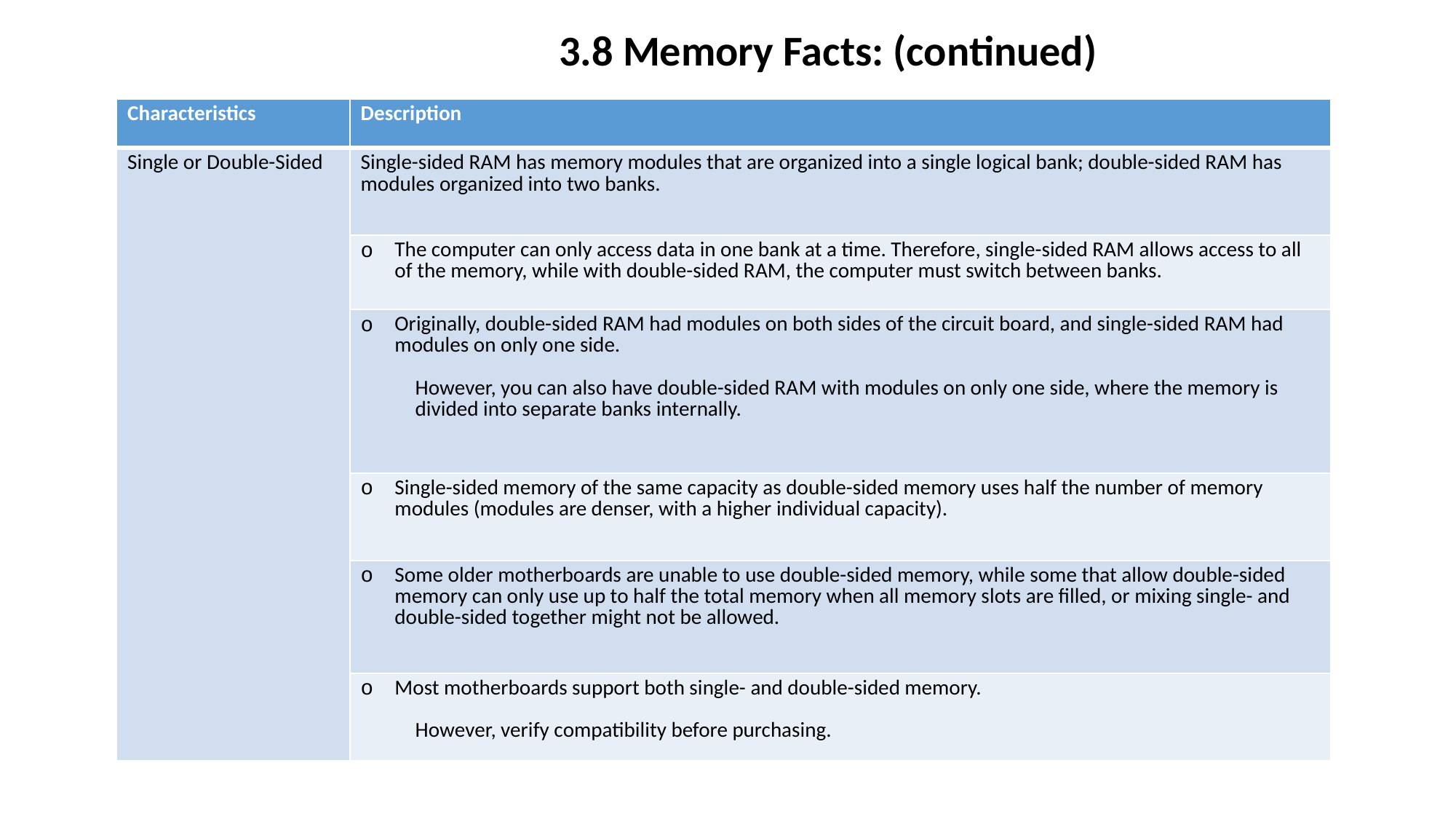

3.8 Memory Facts: (continued)
| Characteristics | Description |
| --- | --- |
| Single or Double-Sided | Single-sided RAM has memory modules that are organized into a single logical bank; double-sided RAM has modules organized into two banks. |
|  | The computer can only access data in one bank at a time. Therefore, single-sided RAM allows access to all of the memory, while with double-sided RAM, the computer must switch between banks. |
|  | Originally, double-sided RAM had modules on both sides of the circuit board, and single-sided RAM had modules on only one side. However, you can also have double-sided RAM with modules on only one side, where the memory is divided into separate banks internally. |
|  | Single-sided memory of the same capacity as double-sided memory uses half the number of memory modules (modules are denser, with a higher individual capacity). |
|  | Some older motherboards are unable to use double-sided memory, while some that allow double-sided memory can only use up to half the total memory when all memory slots are filled, or mixing single- and double-sided together might not be allowed. |
|  | Most motherboards support both single- and double-sided memory. However, verify compatibility before purchasing. |